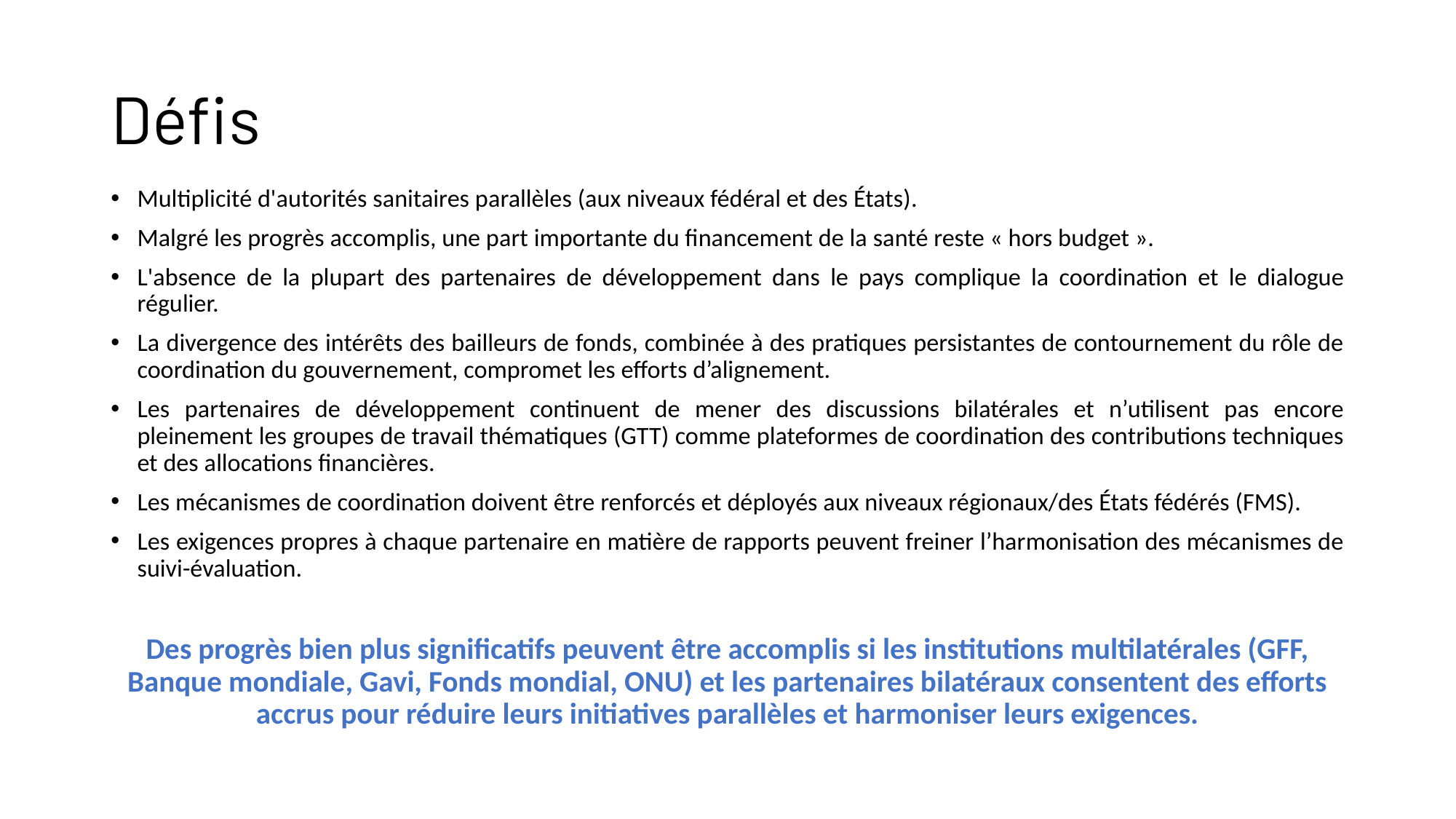

# Défis
Multiplicité d'autorités sanitaires parallèles (aux niveaux fédéral et des États).
Malgré les progrès accomplis, une part importante du financement de la santé reste « hors budget ».
L'absence de la plupart des partenaires de développement dans le pays complique la coordination et le dialogue régulier.
La divergence des intérêts des bailleurs de fonds, combinée à des pratiques persistantes de contournement du rôle de coordination du gouvernement, compromet les efforts d’alignement.
Les partenaires de développement continuent de mener des discussions bilatérales et n’utilisent pas encore pleinement les groupes de travail thématiques (GTT) comme plateformes de coordination des contributions techniques et des allocations financières.
Les mécanismes de coordination doivent être renforcés et déployés aux niveaux régionaux/des États fédérés (FMS).
Les exigences propres à chaque partenaire en matière de rapports peuvent freiner l’harmonisation des mécanismes de suivi-évaluation.

Des progrès bien plus significatifs peuvent être accomplis si les institutions multilatérales (GFF, Banque mondiale, Gavi, Fonds mondial, ONU) et les partenaires bilatéraux consentent des efforts accrus pour réduire leurs initiatives parallèles et harmoniser leurs exigences.